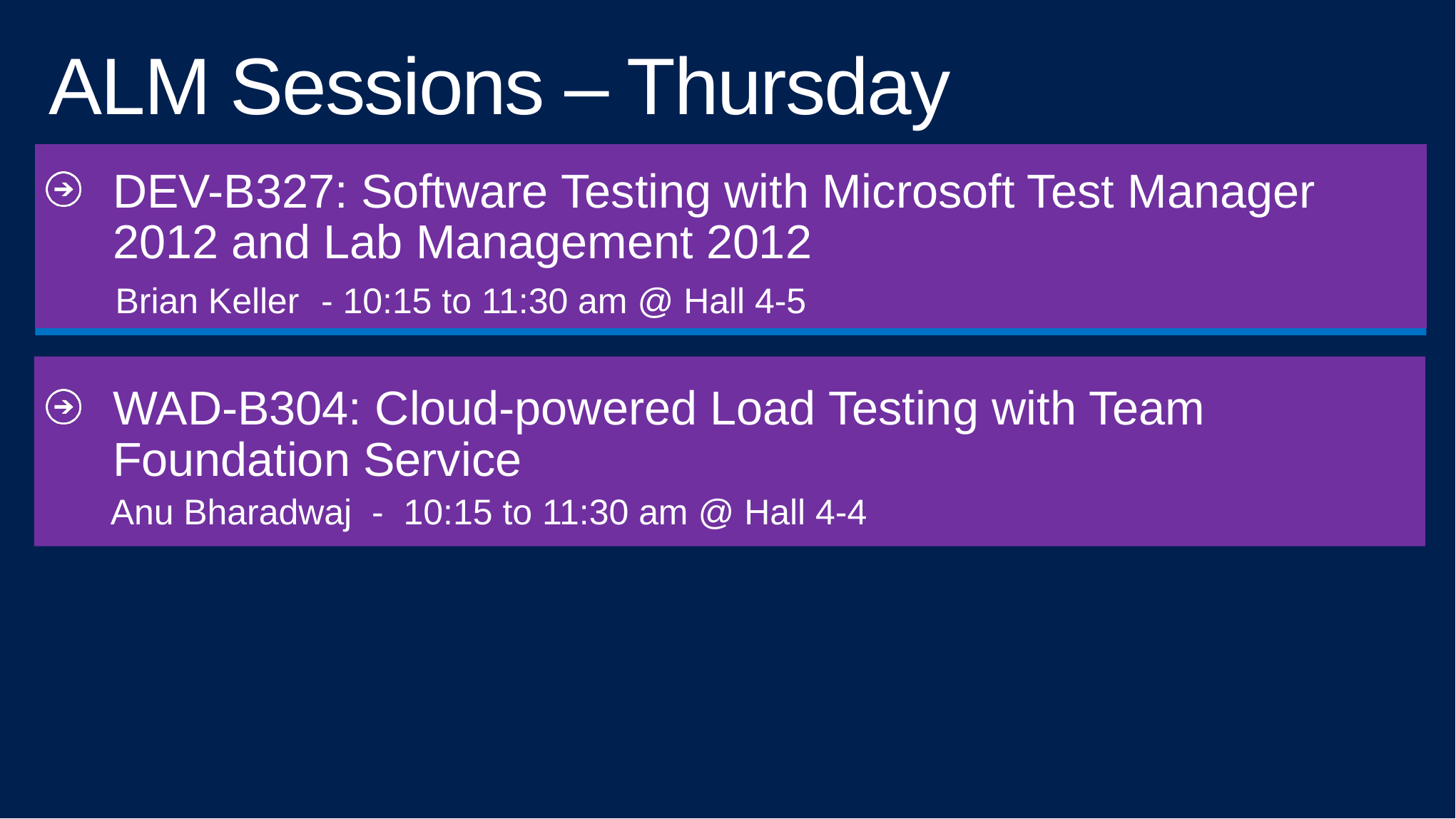

# ALM Sessions – Thursday

DEV-B327: Software Testing with Microsoft Test Manager 2012 and Lab Management 2012
      Brian Keller  - 10:15 to 11:30 am @ Hall 4-5

WAD-B304: Cloud-powered Load Testing with Team Foundation Service
 Anu Bharadwaj  -  10:15 to 11:30 am @ Hall 4-4